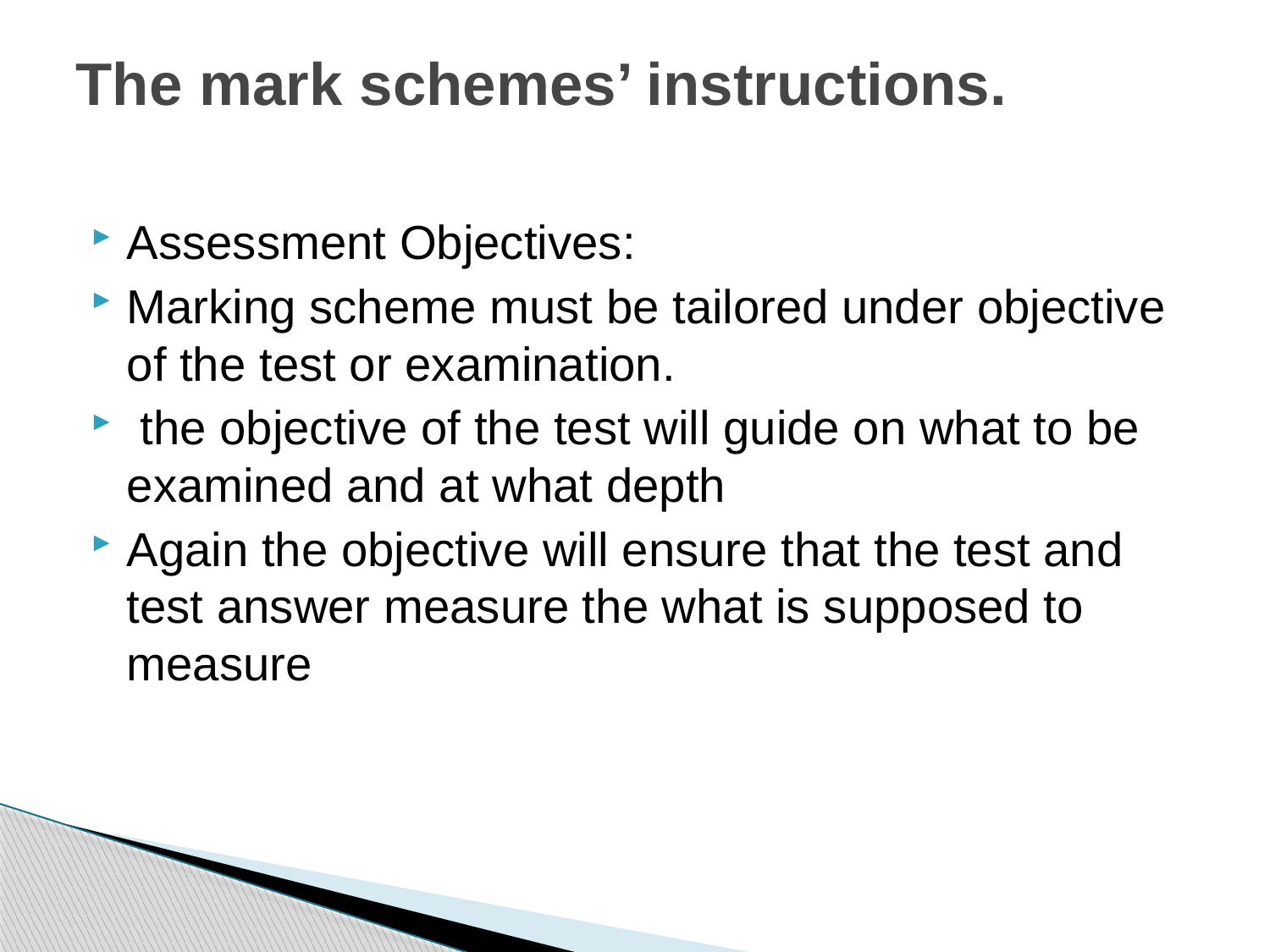

# The mark schemes’ instructions.
Assessment Objectives:
Marking scheme must be tailored under objective of the test or examination.
 the objective of the test will guide on what to be examined and at what depth
Again the objective will ensure that the test and test answer measure the what is supposed to measure